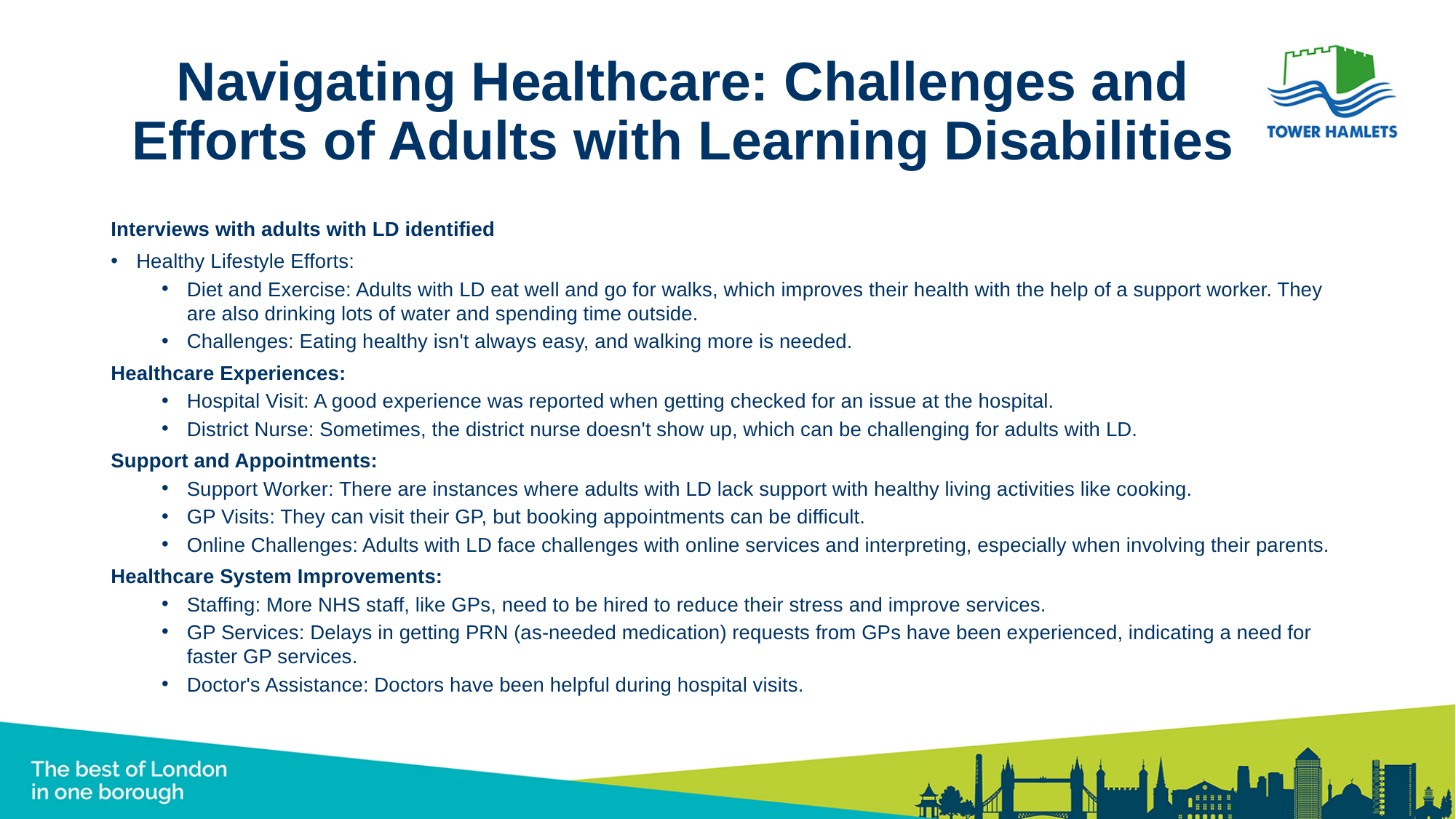

# Navigating Healthcare: Challenges and Efforts of Adults with Learning Disabilities
Interviews with adults with LD identified
Healthy Lifestyle Efforts:
Diet and Exercise: Adults with LD eat well and go for walks, which improves their health with the help of a support worker. They are also drinking lots of water and spending time outside.
Challenges: Eating healthy isn't always easy, and walking more is needed.
Healthcare Experiences:
Hospital Visit: A good experience was reported when getting checked for an issue at the hospital.
District Nurse: Sometimes, the district nurse doesn't show up, which can be challenging for adults with LD.
Support and Appointments:
Support Worker: There are instances where adults with LD lack support with healthy living activities like cooking.
GP Visits: They can visit their GP, but booking appointments can be difficult.
Online Challenges: Adults with LD face challenges with online services and interpreting, especially when involving their parents.
Healthcare System Improvements:
Staffing: More NHS staff, like GPs, need to be hired to reduce their stress and improve services.
GP Services: Delays in getting PRN (as-needed medication) requests from GPs have been experienced, indicating a need for faster GP services.
Doctor's Assistance: Doctors have been helpful during hospital visits.